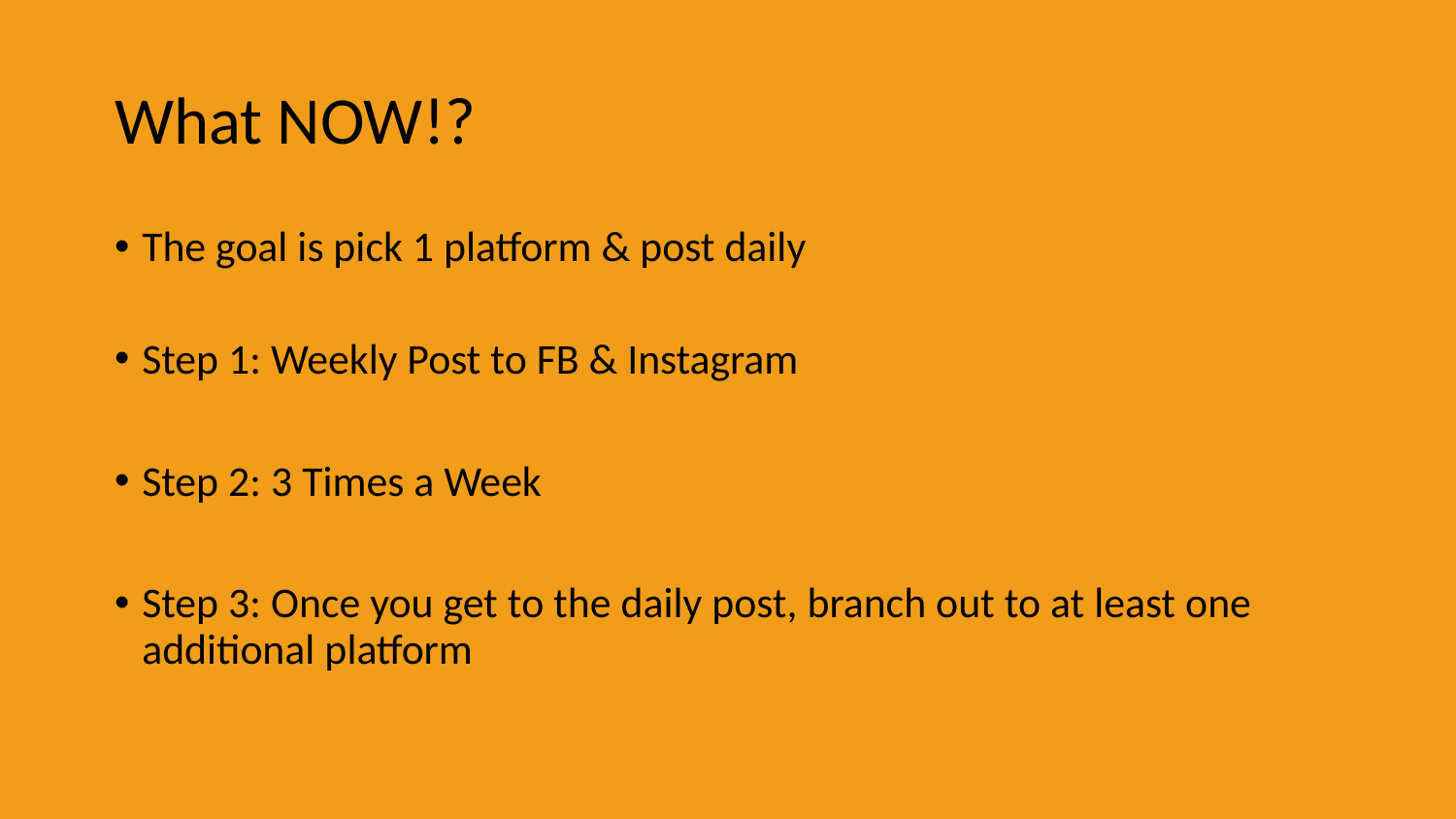

# What NOW!?
The goal is pick 1 platform & post daily
Step 1: Weekly Post to FB & Instagram

Step 2: 3 Times a Week

Step 3: Once you get to the daily post, branch out to at least one additional platform